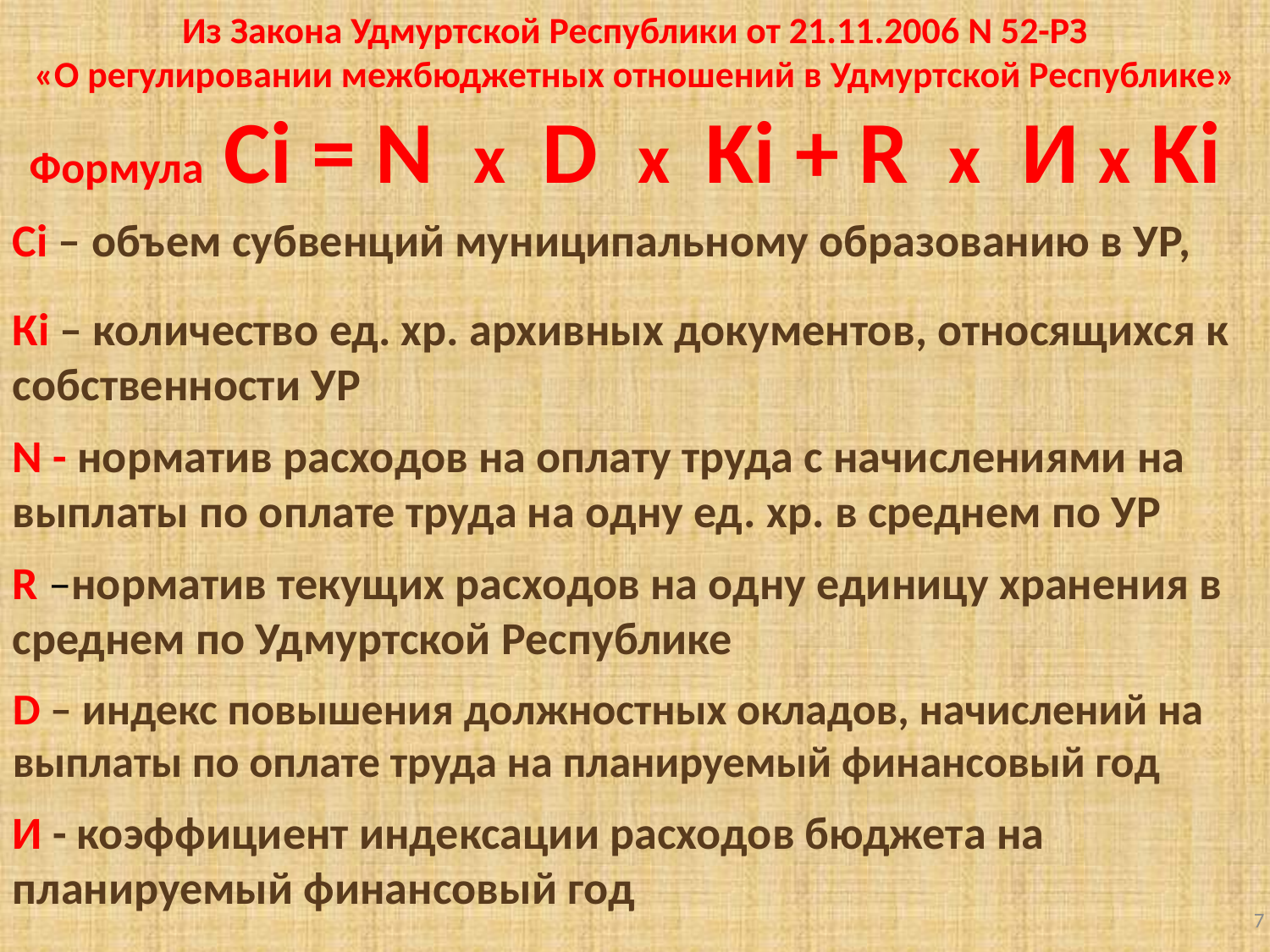

Из Закона Удмуртской Республики от 21.11.2006 N 52-РЗ
«О регулировании межбюджетных отношений в Удмуртской Республике»
Формула Сi = N  x  D  x  Ki + R  x  И x Ki

Сi – объем субвенций муниципальному образованию в УР,

Кi – количество ед. хр. архивных документов, относящихся к собственности УР

N - норматив расходов на оплату труда с начислениями на выплаты по оплате труда на одну ед. хр. в среднем по УР
R –норматив текущих расходов на одну единицу хранения в среднем по Удмуртской Республике

D – индекс повышения должностных окладов, начислений на выплаты по оплате труда на планируемый финансовый год

И - коэффициент индексации расходов бюджета на планируемый финансовый год
7